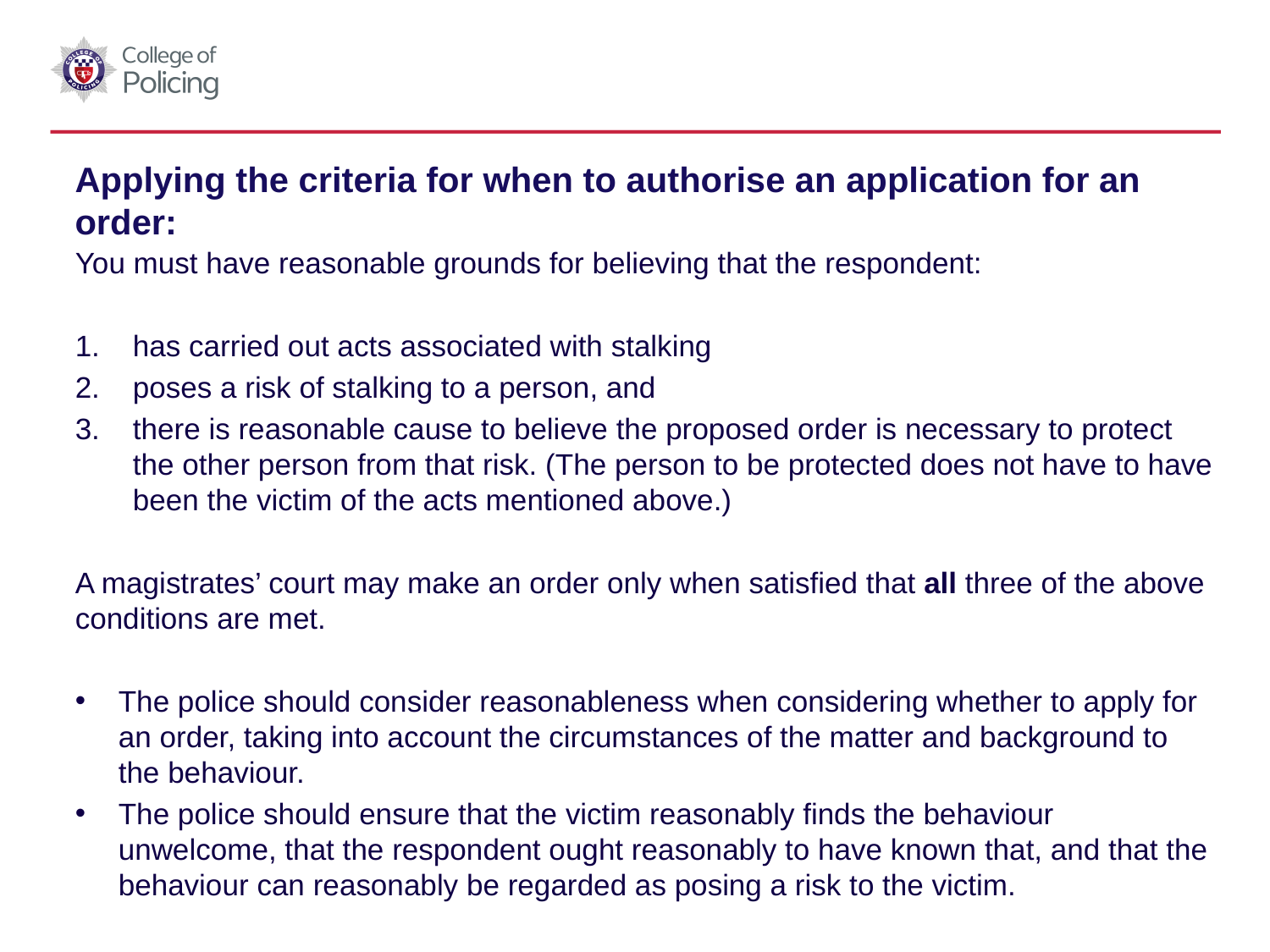

# Applying the criteria for when to authorise an application for an order:
You must have reasonable grounds for believing that the respondent:

has carried out acts associated with stalking
poses a risk of stalking to a person, and
there is reasonable cause to believe the proposed order is necessary to protect the other person from that risk. (The person to be protected does not have to have been the victim of the acts mentioned above.)

A magistrates’ court may make an order only when satisfied that all three of the above conditions are met.

The police should consider reasonableness when considering whether to apply for an order, taking into account the circumstances of the matter and background to the behaviour.
The police should ensure that the victim reasonably finds the behaviour unwelcome, that the respondent ought reasonably to have known that, and that the behaviour can reasonably be regarded as posing a risk to the victim.